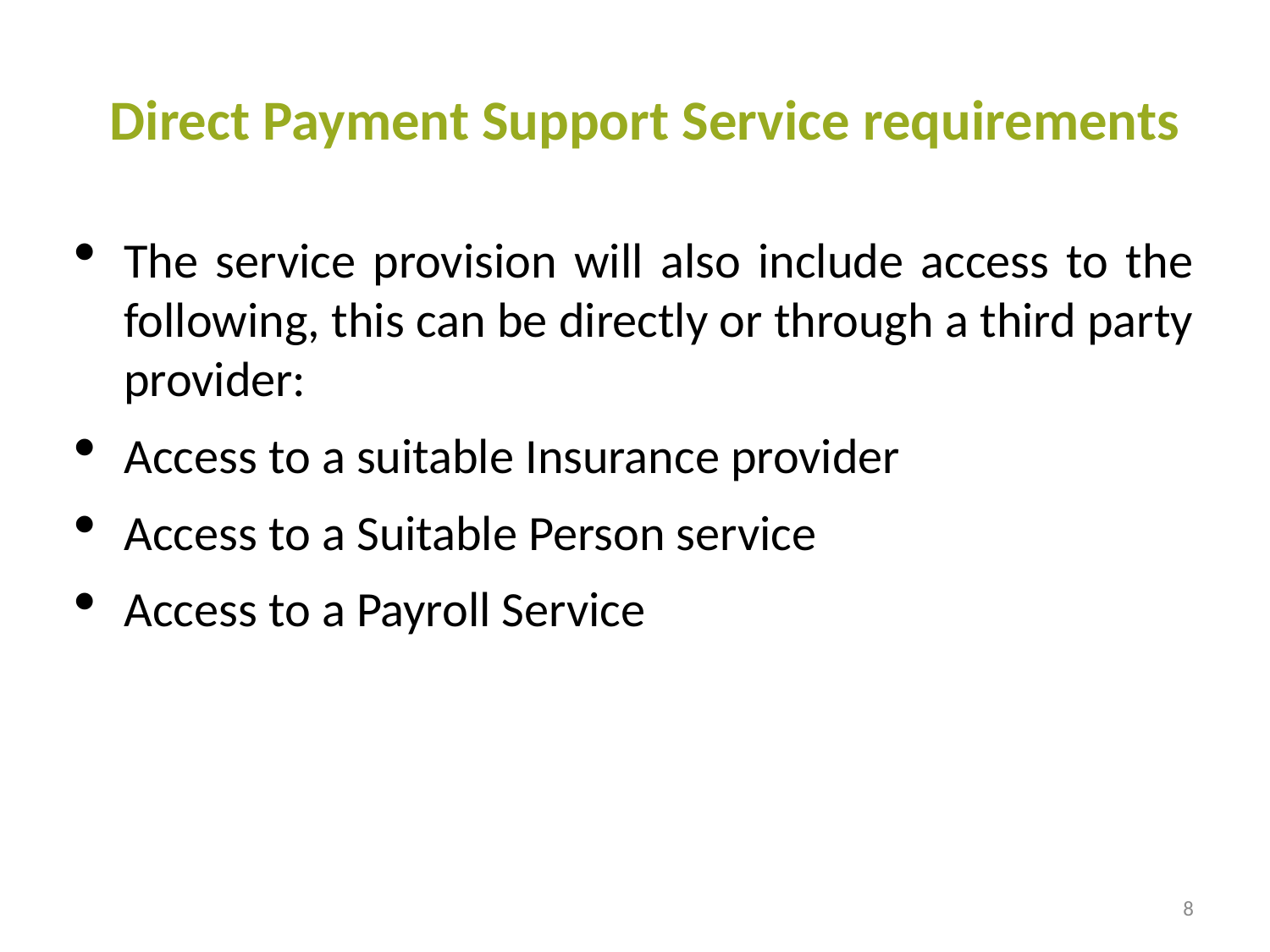

# Direct Payment Support Service requirements
The service provision will also include access to the following, this can be directly or through a third party provider:
Access to a suitable Insurance provider
Access to a Suitable Person service
Access to a Payroll Service

8